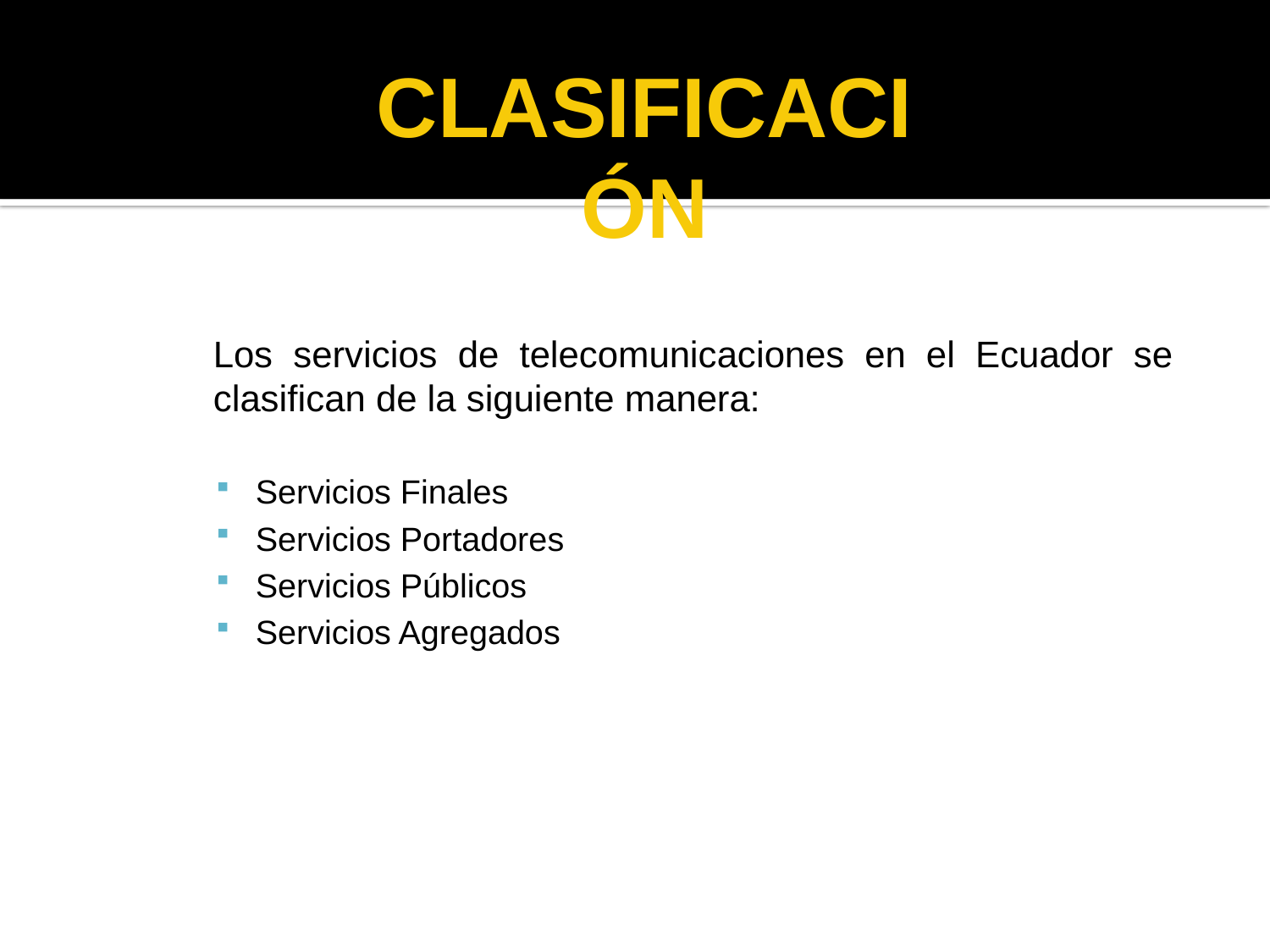

CLASIFICACIÓN

	Los servicios de telecomunicaciones en el Ecuador se clasifican de la siguiente manera:

Servicios Finales
Servicios Portadores
Servicios Públicos
Servicios Agregados